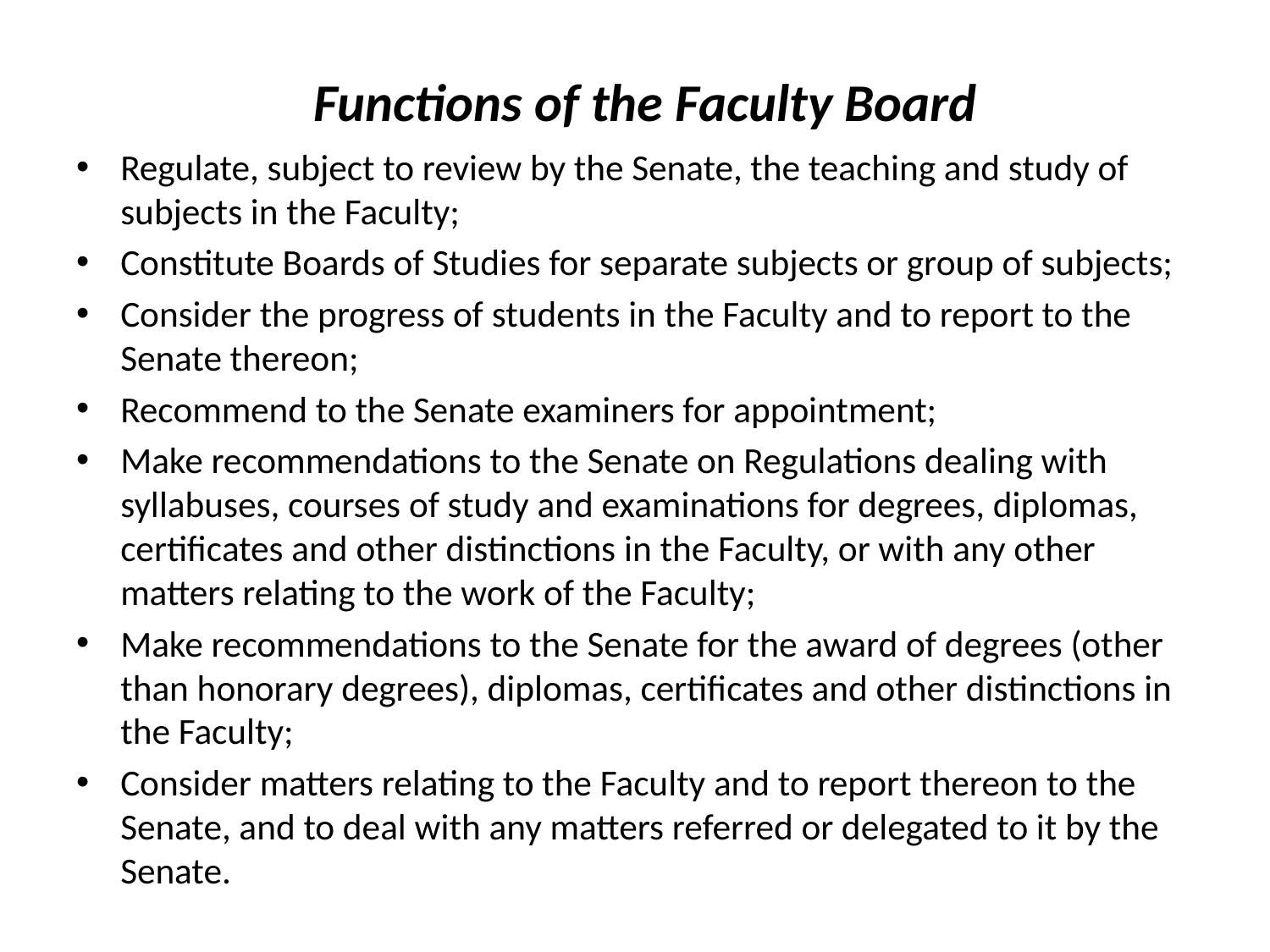

# Functions of the Faculty Board
Regulate, subject to review by the Senate, the teaching and study of subjects in the Faculty;
Constitute Boards of Studies for separate subjects or group of subjects;
Consider the progress of students in the Faculty and to report to the Senate thereon;
Recommend to the Senate examiners for appointment;
Make recommendations to the Senate on Regulations dealing with syllabuses, courses of study and examinations for degrees, diplomas, certificates and other distinctions in the Faculty, or with any other matters relating to the work of the Faculty;
Make recommendations to the Senate for the award of degrees (other than honorary degrees), diplomas, certificates and other distinctions in the Faculty;
Consider matters relating to the Faculty and to report thereon to the Senate, and to deal with any matters referred or delegated to it by the Senate.